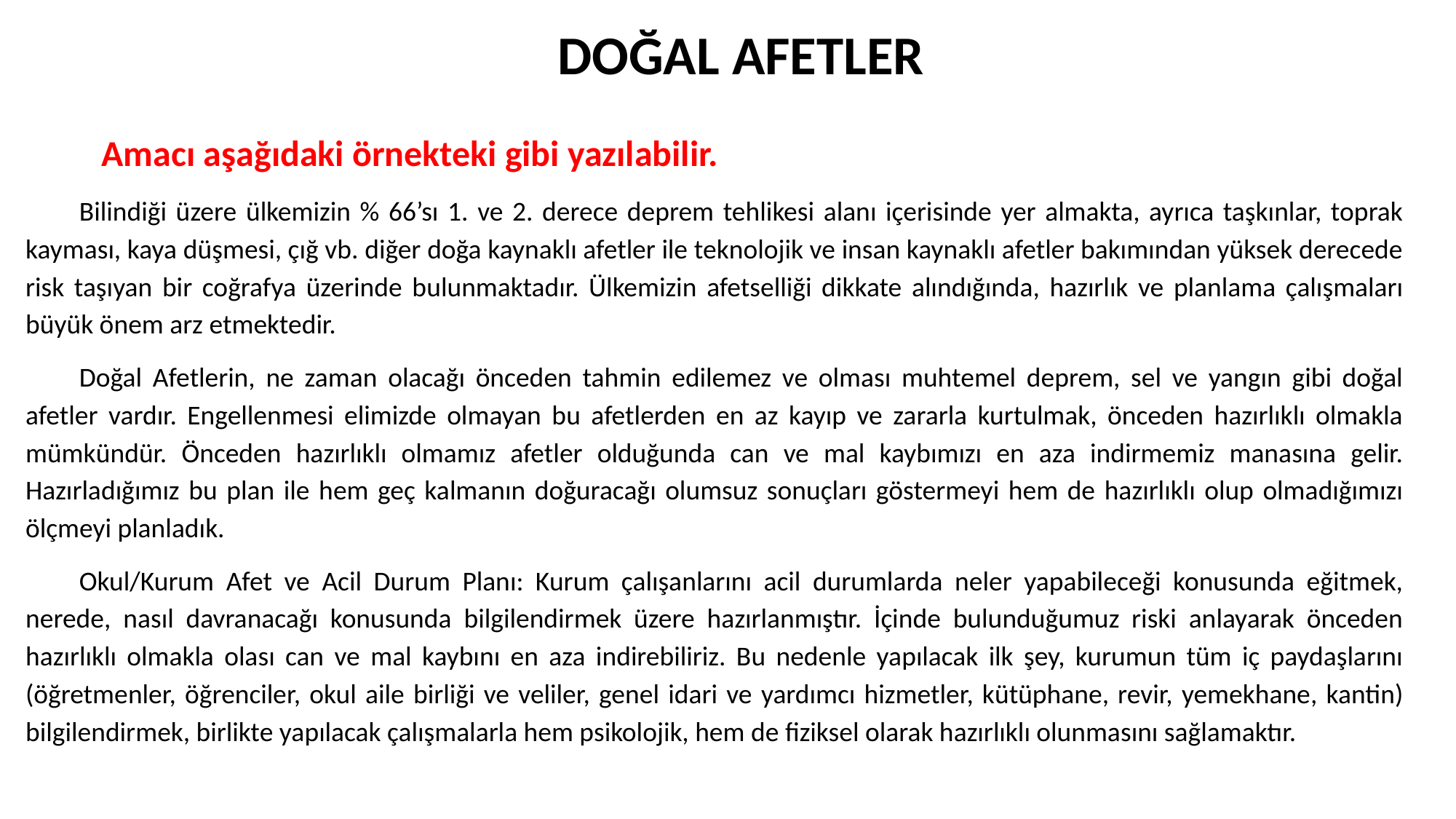

DOĞAL AFETLER
Amacı aşağıdaki örnekteki gibi yazılabilir.
Bilindiği üzere ülkemizin % 66’sı 1. ve 2. derece deprem tehlikesi alanı içerisinde yer almakta, ayrıca taşkınlar, toprak kayması, kaya düşmesi, çığ vb. diğer doğa kaynaklı afetler ile teknolojik ve insan kaynaklı afetler bakımından yüksek derecede risk taşıyan bir coğrafya üzerinde bulunmaktadır. Ülkemizin afetselliği dikkate alındığında, hazırlık ve planlama çalışmaları büyük önem arz etmektedir.
Doğal Afetlerin, ne zaman olacağı önceden tahmin edilemez ve olması muhtemel deprem, sel ve yangın gibi doğal afetler vardır. Engellenmesi elimizde olmayan bu afetlerden en az kayıp ve zararla kurtulmak, önceden hazırlıklı olmakla mümkündür. Önceden hazırlıklı olmamız afetler olduğunda can ve mal kaybımızı en aza indirmemiz manasına gelir. Hazırladığımız bu plan ile hem geç kalmanın doğuracağı olumsuz sonuçları göstermeyi hem de hazırlıklı olup olmadığımızı ölçmeyi planladık.
Okul/Kurum Afet ve Acil Durum Planı: Kurum çalışanlarını acil durumlarda neler yapabileceği konusunda eğitmek, nerede, nasıl davranacağı konusunda bilgilendirmek üzere hazırlanmıştır. İçinde bulunduğumuz riski anlayarak önceden hazırlıklı olmakla olası can ve mal kaybını en aza indirebiliriz. Bu nedenle yapılacak ilk şey, kurumun tüm iç paydaşlarını (öğretmenler, öğrenciler, okul aile birliği ve veliler, genel idari ve yardımcı hizmetler, kütüphane, revir, yemekhane, kantin) bilgilendirmek, birlikte yapılacak çalışmalarla hem psikolojik, hem de fiziksel olarak hazırlıklı olunmasını sağlamaktır.